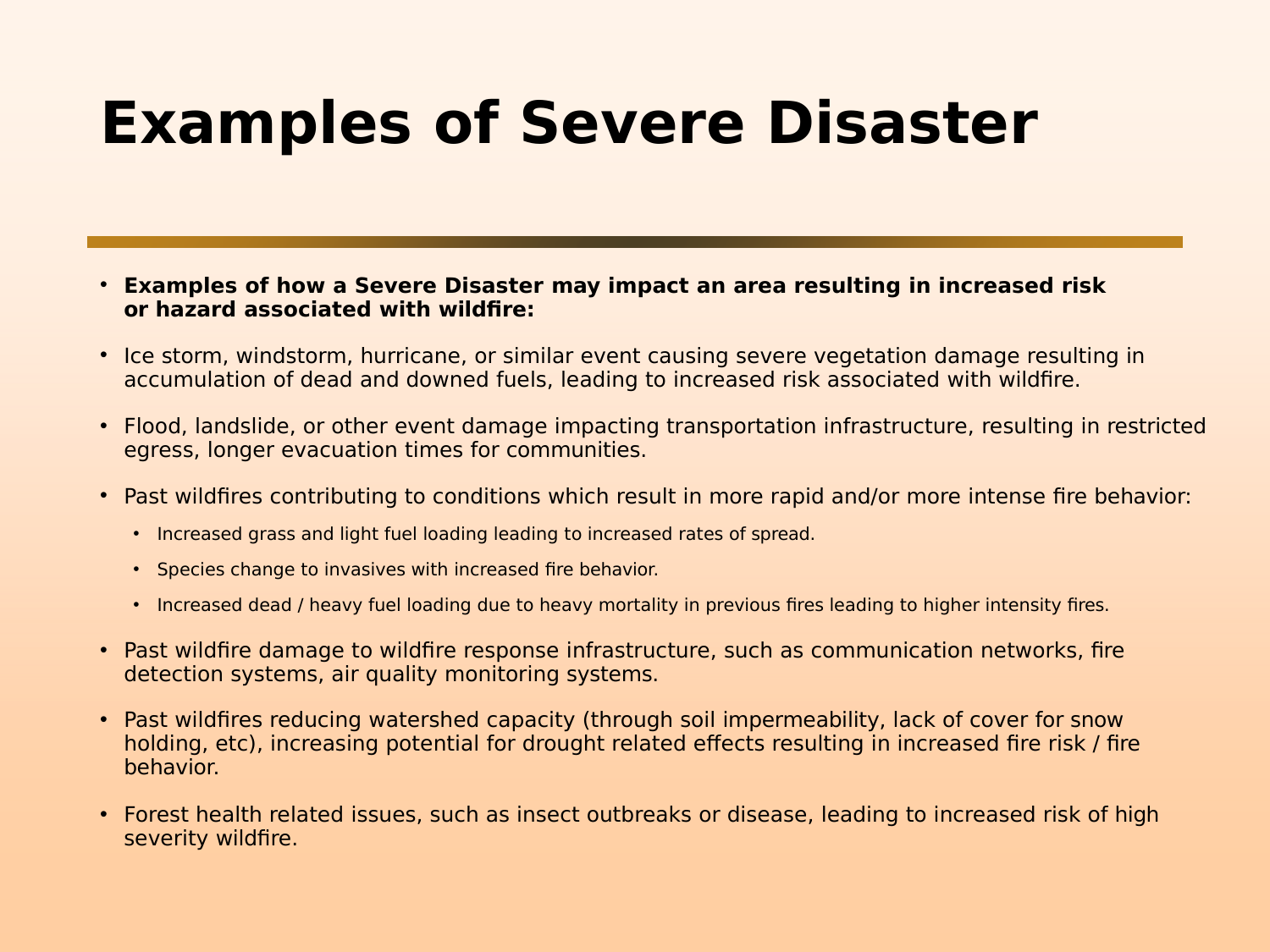

# Examples of Severe Disaster
Examples of how a Severe Disaster may impact an area resulting in increased risk or hazard associated with wildfire:

Ice storm, windstorm, hurricane, or similar event causing severe vegetation damage resulting in accumulation of dead and downed fuels, leading to increased risk associated with wildfire.

Flood, landslide, or other event damage impacting transportation infrastructure, resulting in restricted egress, longer evacuation times for communities.
Past wildfires contributing to conditions which result in more rapid and/or more intense fire behavior:
Increased grass and light fuel loading leading to increased rates of spread.
Species change to invasives with increased fire behavior.
Increased dead / heavy fuel loading due to heavy mortality in previous fires leading to higher intensity fires.

Past wildfire damage to wildfire response infrastructure, such as communication networks, fire detection systems, air quality monitoring systems.

Past wildfires reducing watershed capacity (through soil impermeability, lack of cover for snow holding, etc), increasing potential for drought related effects resulting in increased fire risk / fire behavior.

Forest health related issues, such as insect outbreaks or disease, leading to increased risk of high severity wildfire.